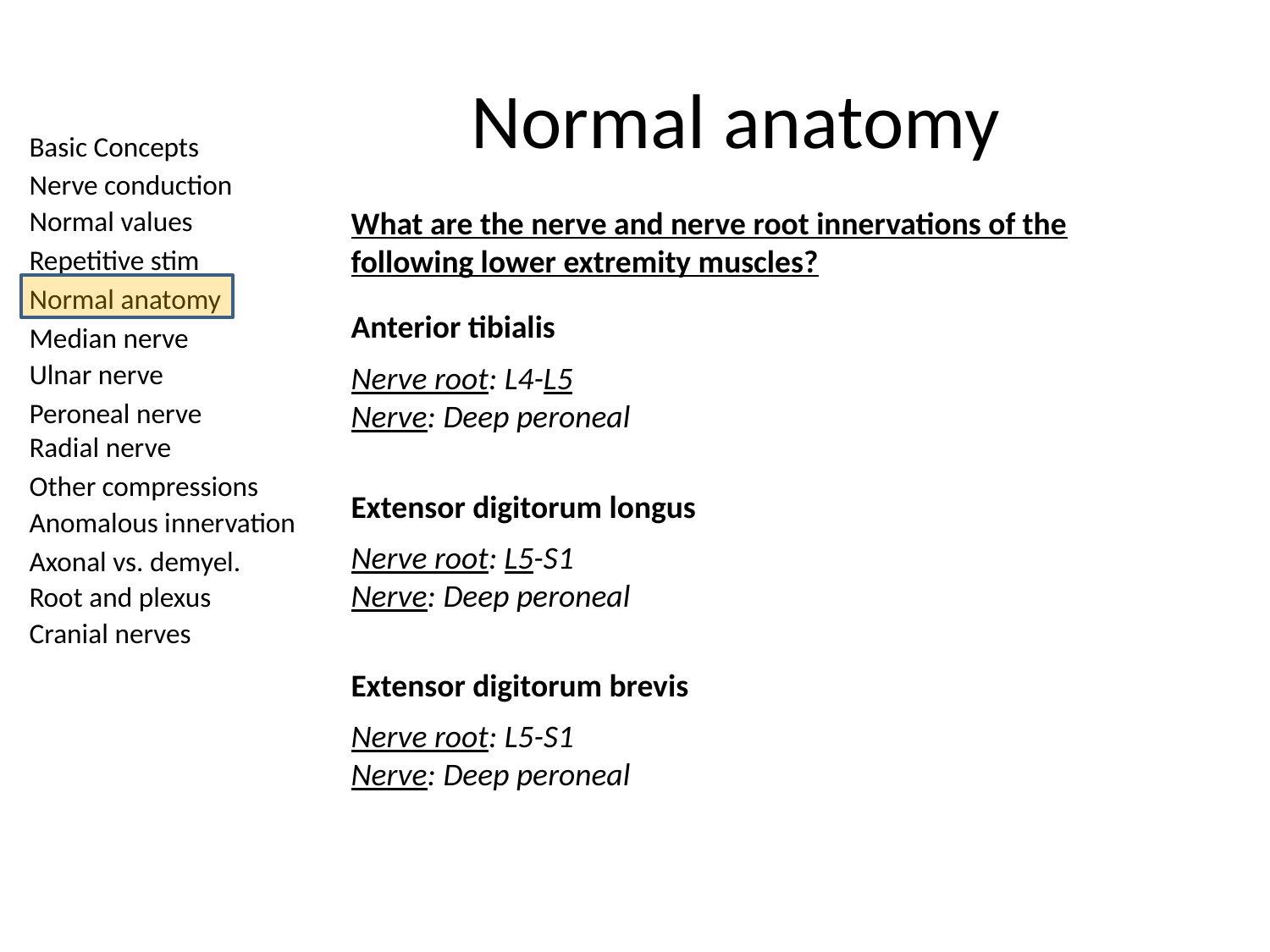

# Normal anatomy
What are the nerve and nerve root innervations of the following lower extremity muscles?

Anterior tibialis
Nerve root: L4-L5
Nerve: Deep peroneal
Extensor digitorum longus
Nerve root: L5-S1
Nerve: Deep peroneal
Extensor digitorum brevis
Nerve root: L5-S1
Nerve: Deep peroneal